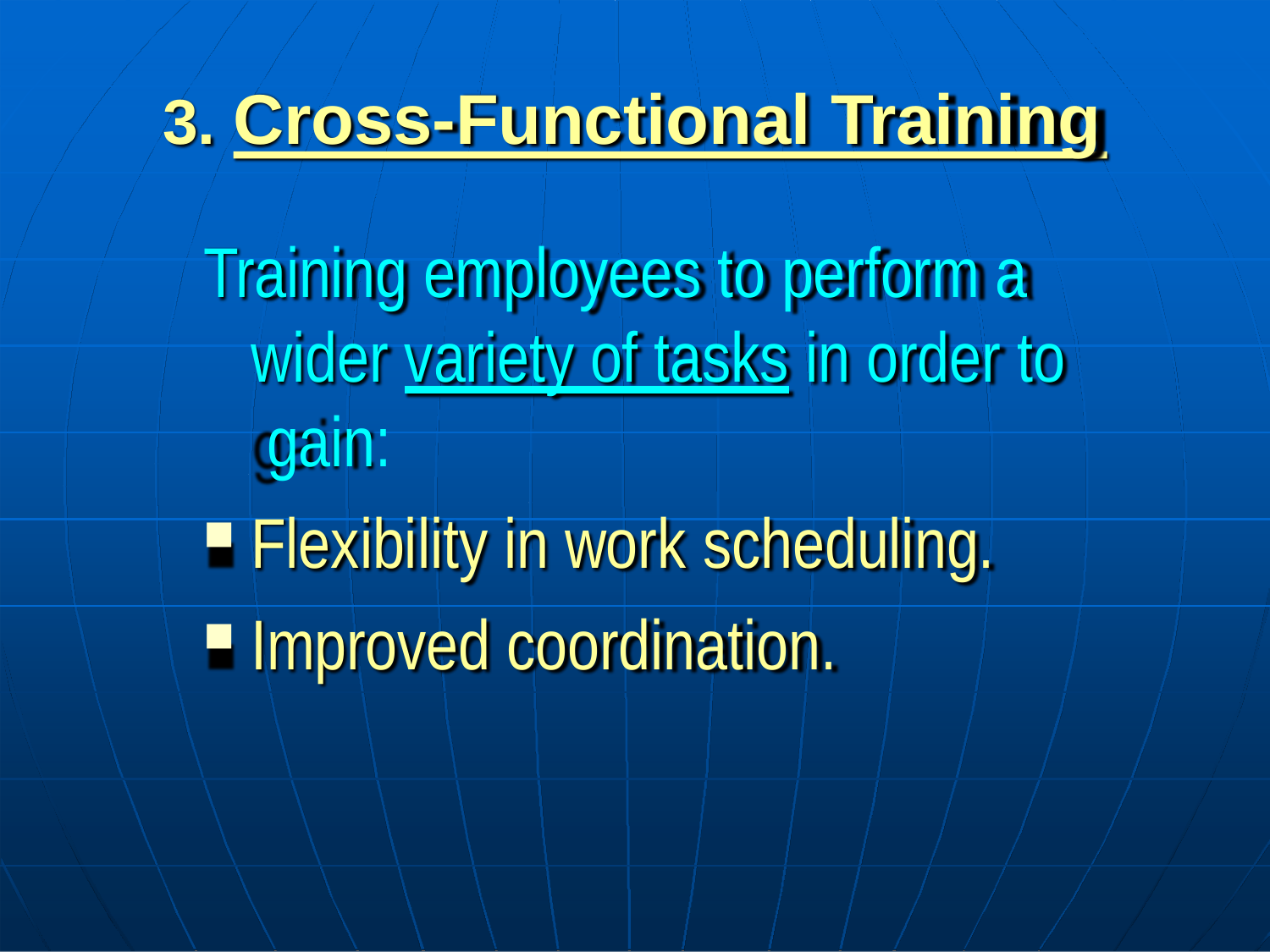

Cross-Functional Training
Training employees to perform a  wider variety of tasks in order to  gain:
Flexibility in work scheduling.
Improved coordination.